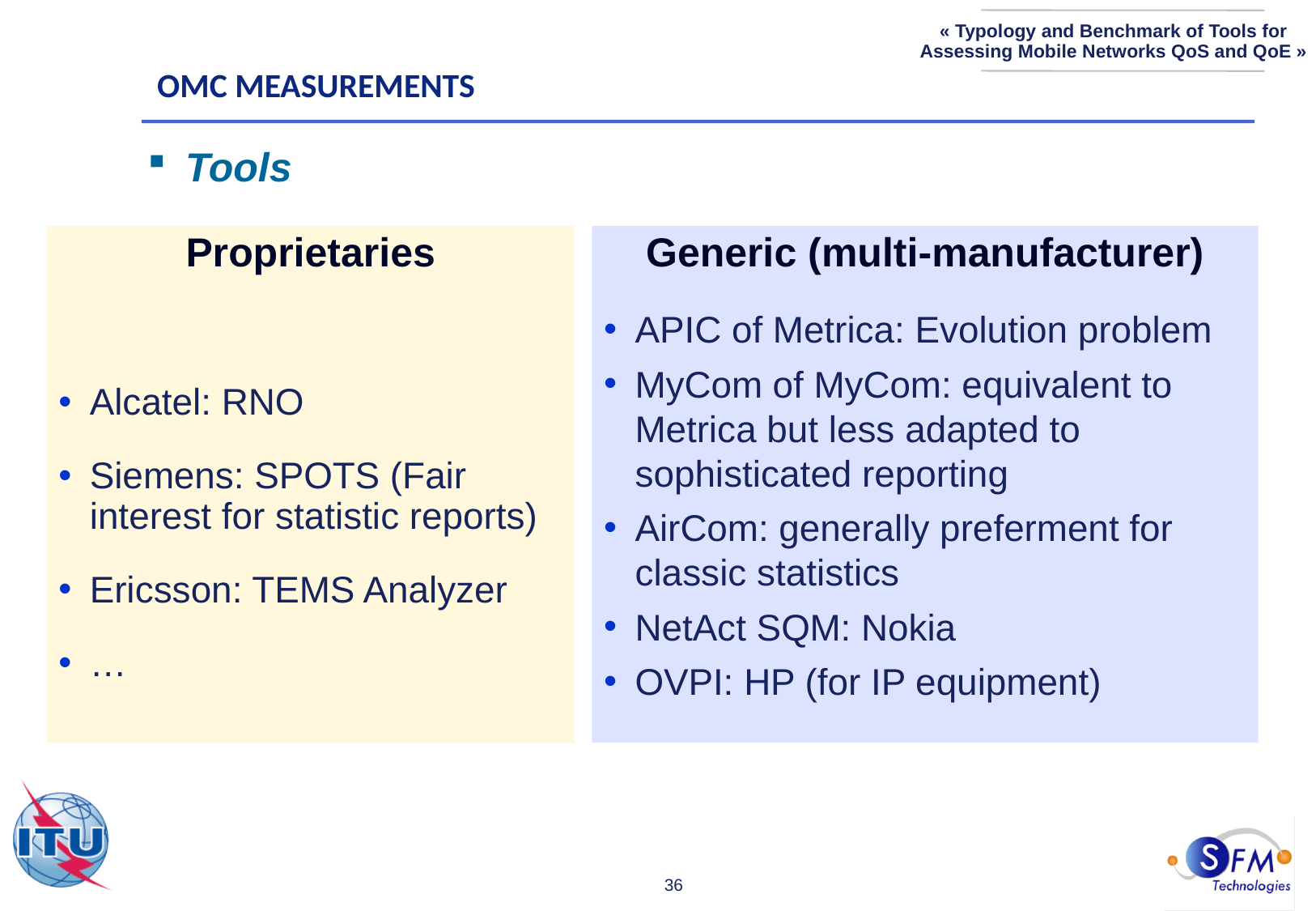

OMC measurements
Tools
Proprietaries

Alcatel: RNO
Siemens: SPOTS (Fair interest for statistic reports)
Ericsson: TEMS Analyzer
…
Generic (multi-manufacturer)
APIC of Metrica: Evolution problem
MyCom of MyCom: equivalent to Metrica but less adapted to sophisticated reporting
AirCom: generally preferment for classic statistics
NetAct SQM: Nokia
OVPI: HP (for IP equipment)